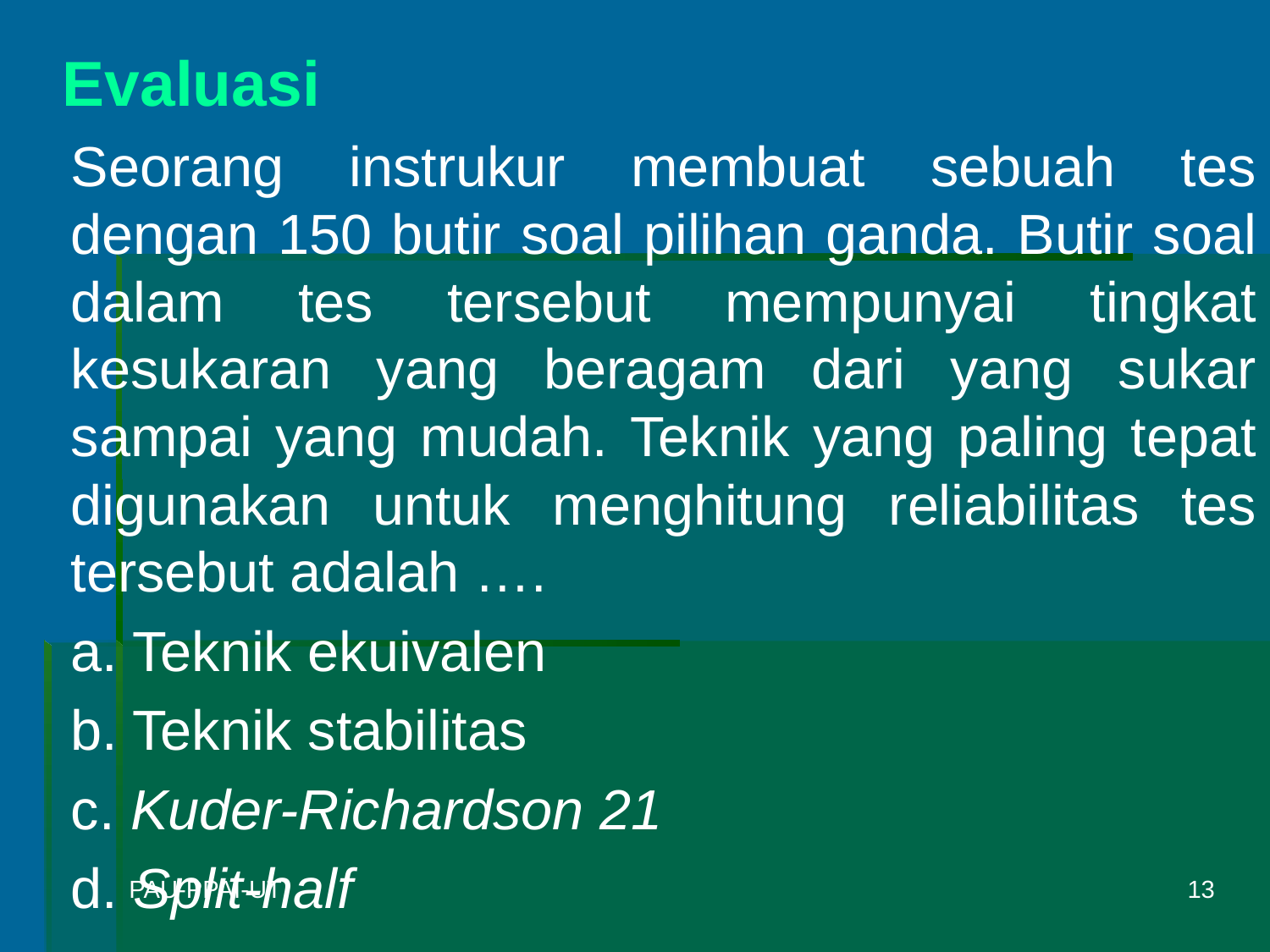

Evaluasi
	Seorang instrukur membuat sebuah tes dengan 150 butir soal pilihan ganda. Butir soal dalam tes tersebut mempunyai tingkat kesukaran yang beragam dari yang sukar sampai yang mudah. Teknik yang paling tepat digunakan untuk menghitung reliabilitas tes tersebut adalah ….
	a. Teknik ekuivalen
	b. Teknik stabilitas
	c. Kuder-Richardson 21
	d. Split-half
PAU-PPAI-UT
13